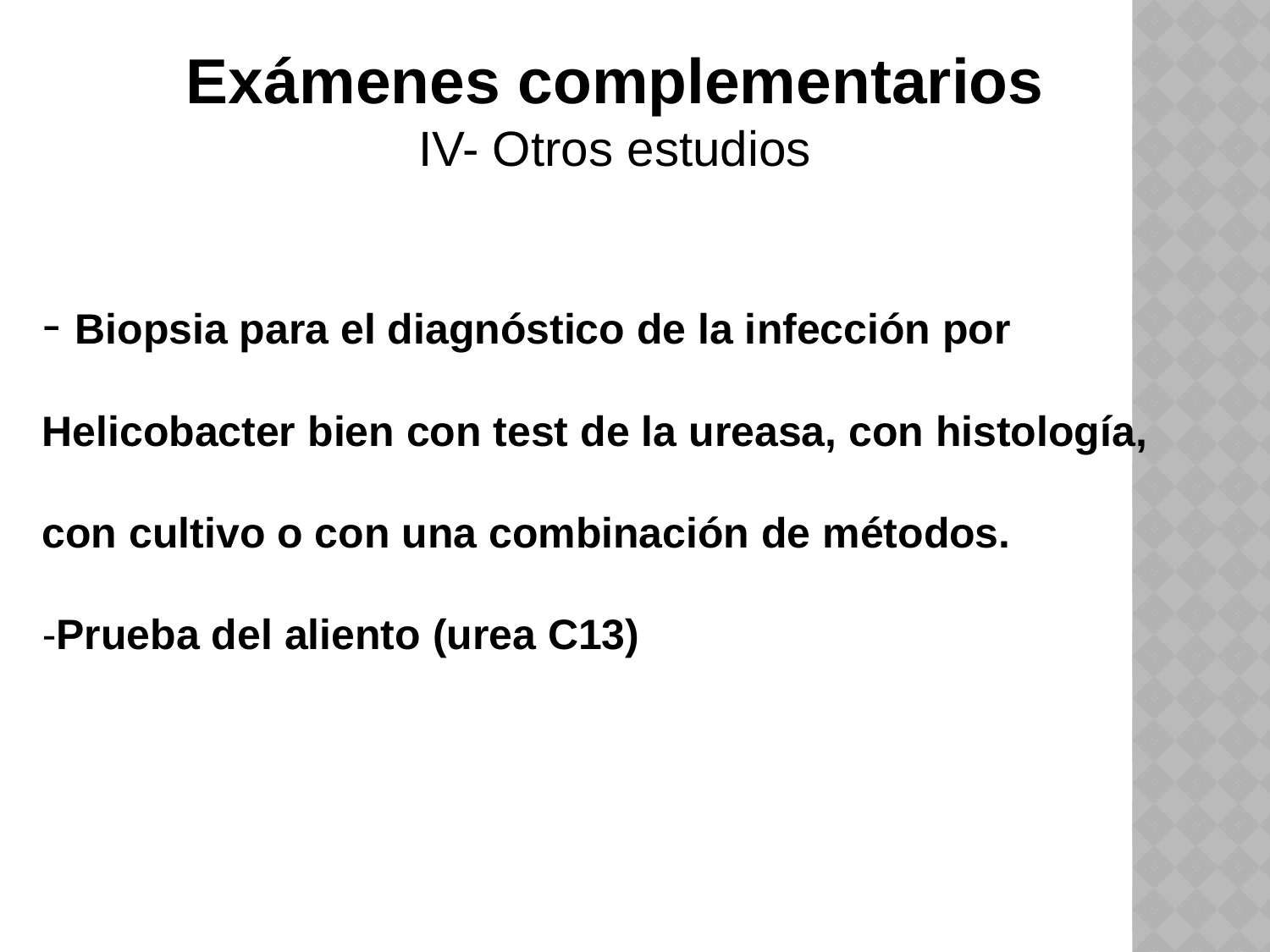

Exámenes complementarios
IV- Otros estudios

- Biopsia para el diagnóstico de la infección por Helicobacter bien con test de la ureasa, con histología, con cultivo o con una combinación de métodos.
-Prueba del aliento (urea C13)